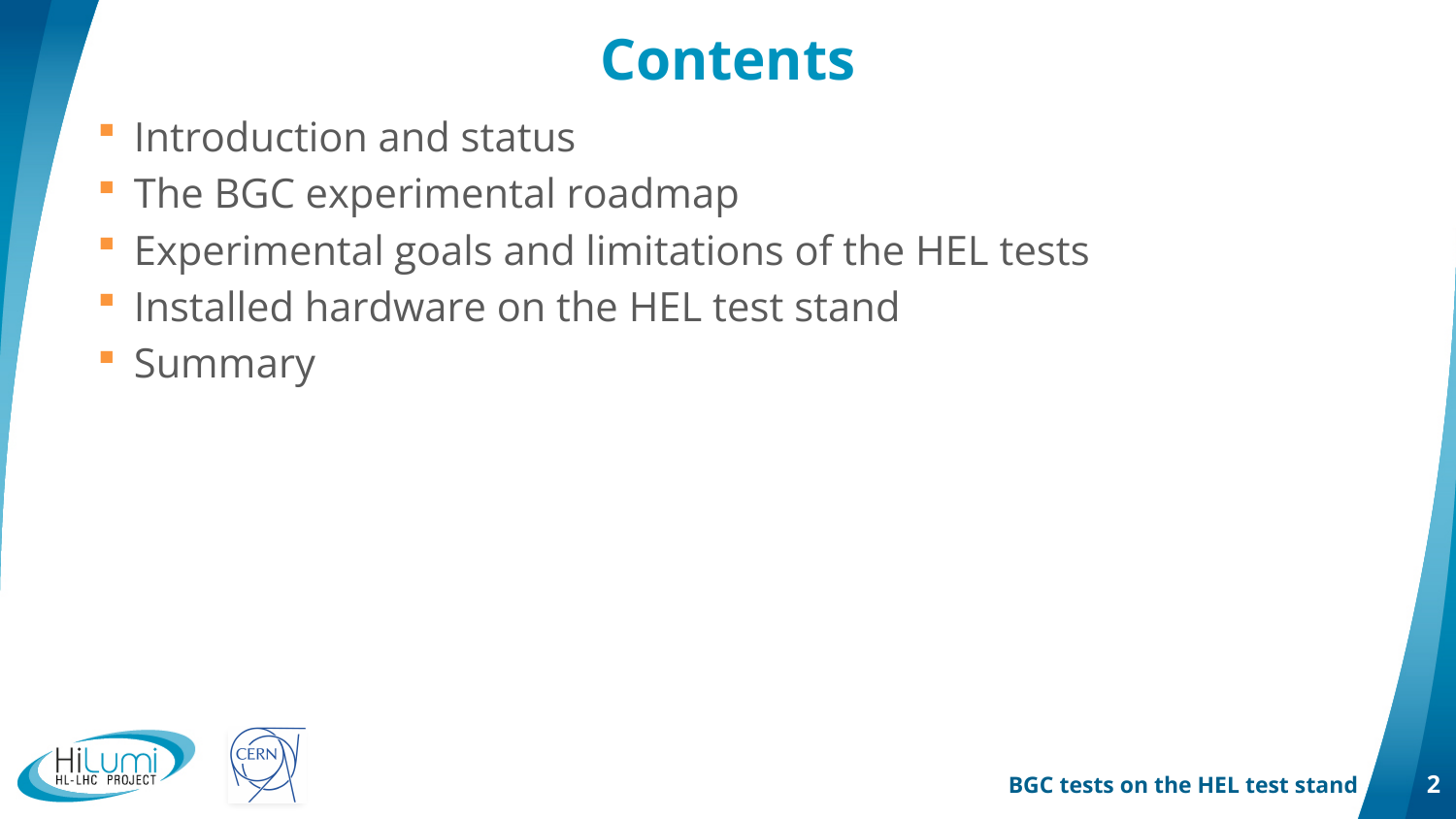

# Contents
Introduction and status
The BGC experimental roadmap
Experimental goals and limitations of the HEL tests
Installed hardware on the HEL test stand
Summary

BGC tests on the HEL test stand
2